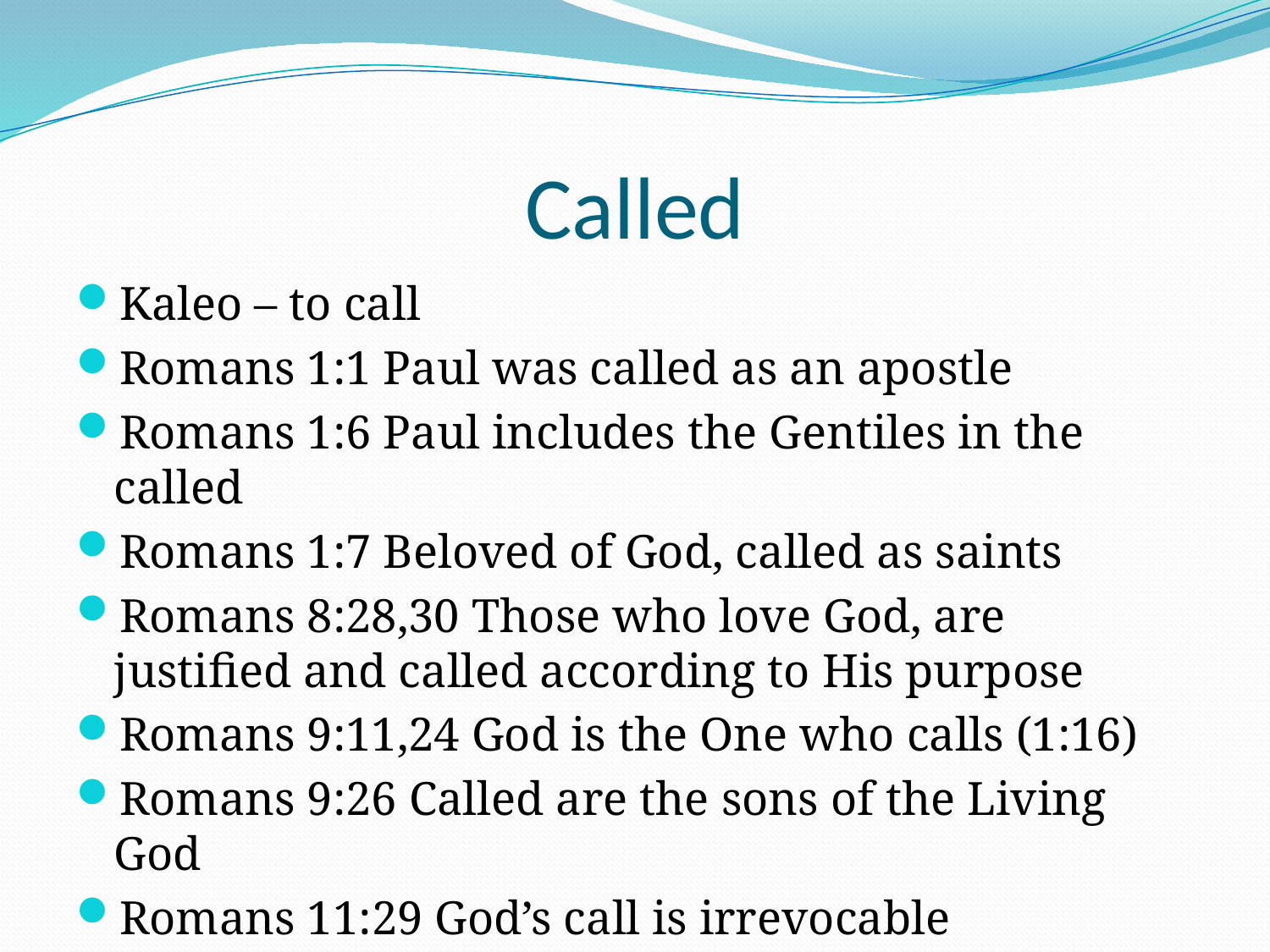

# Called
Kaleo – to call
Romans 1:1 Paul was called as an apostle
Romans 1:6 Paul includes the Gentiles in the called
Romans 1:7 Beloved of God, called as saints
Romans 8:28,30 Those who love God, are justified and called according to His purpose
Romans 9:11,24 God is the One who calls (1:16)
Romans 9:26 Called are the sons of the Living God
Romans 11:29 God’s call is irrevocable